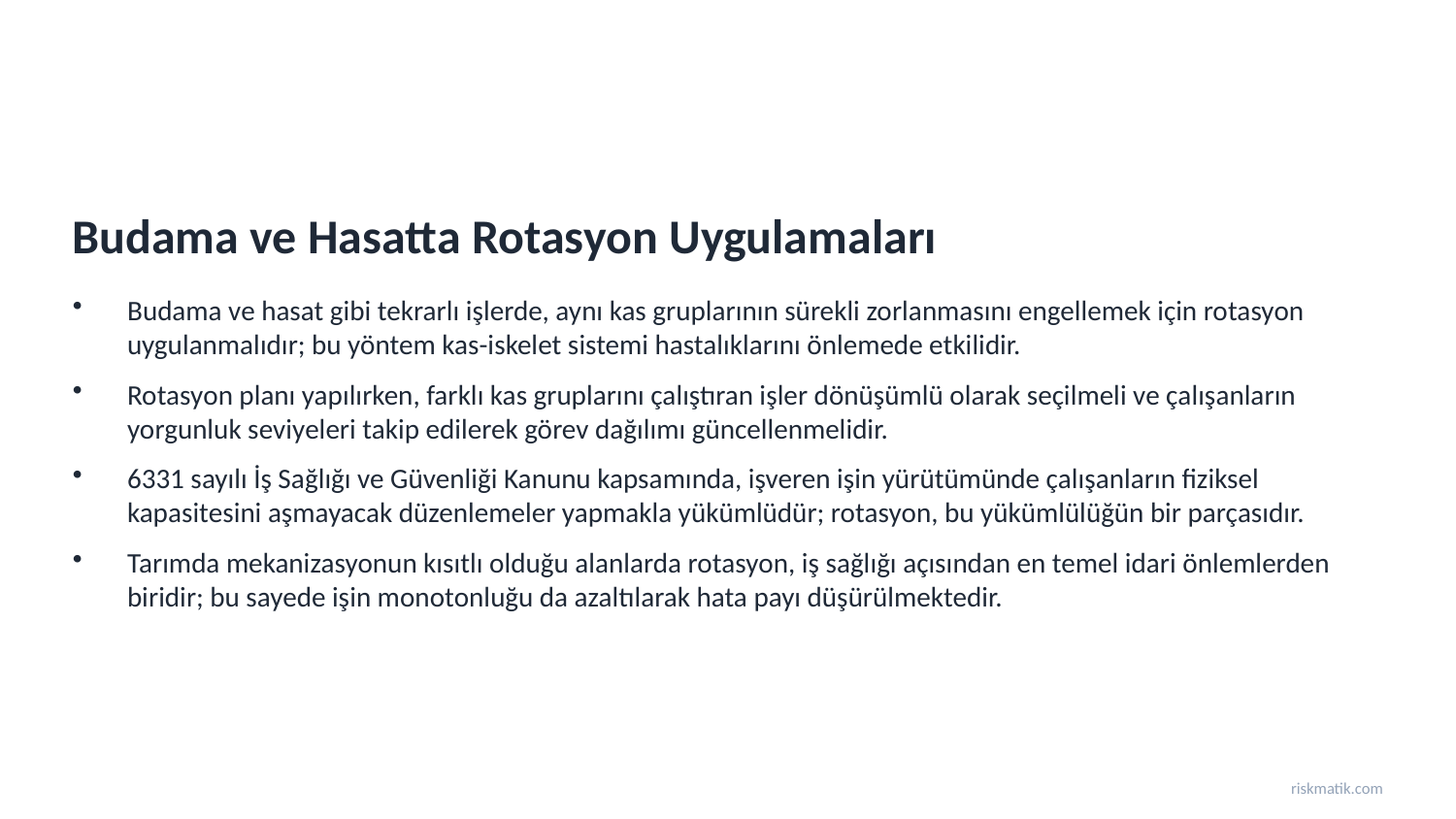

Budama ve Hasatta Rotasyon Uygulamaları
Budama ve hasat gibi tekrarlı işlerde, aynı kas gruplarının sürekli zorlanmasını engellemek için rotasyon uygulanmalıdır; bu yöntem kas-iskelet sistemi hastalıklarını önlemede etkilidir.
Rotasyon planı yapılırken, farklı kas gruplarını çalıştıran işler dönüşümlü olarak seçilmeli ve çalışanların yorgunluk seviyeleri takip edilerek görev dağılımı güncellenmelidir.
6331 sayılı İş Sağlığı ve Güvenliği Kanunu kapsamında, işveren işin yürütümünde çalışanların fiziksel kapasitesini aşmayacak düzenlemeler yapmakla yükümlüdür; rotasyon, bu yükümlülüğün bir parçasıdır.
Tarımda mekanizasyonun kısıtlı olduğu alanlarda rotasyon, iş sağlığı açısından en temel idari önlemlerden biridir; bu sayede işin monotonluğu da azaltılarak hata payı düşürülmektedir.
riskmatik.com